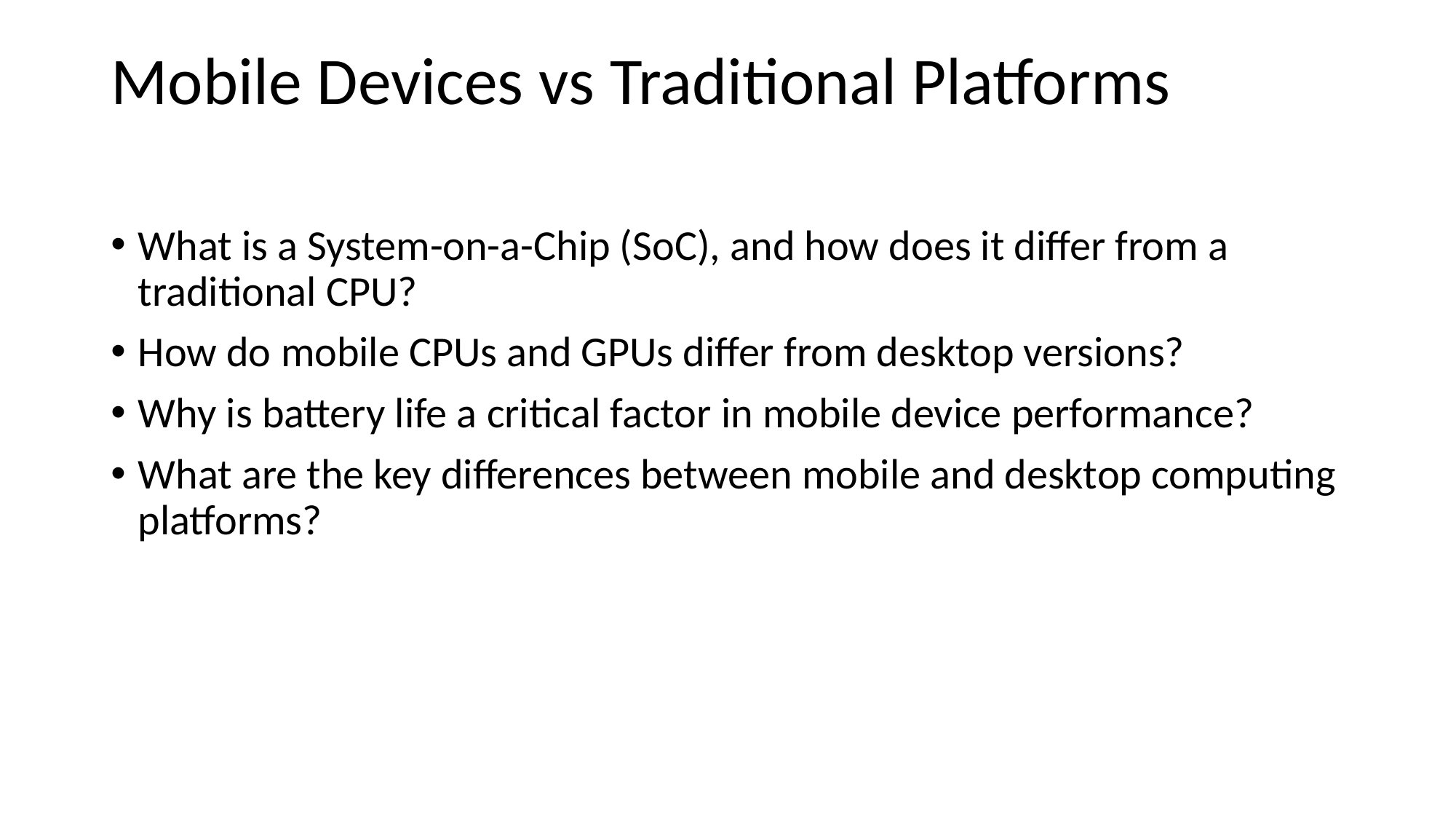

# Mobile Devices vs Traditional Platforms
What is a System-on-a-Chip (SoC), and how does it differ from a traditional CPU?
How do mobile CPUs and GPUs differ from desktop versions?
Why is battery life a critical factor in mobile device performance?
What are the key differences between mobile and desktop computing platforms?